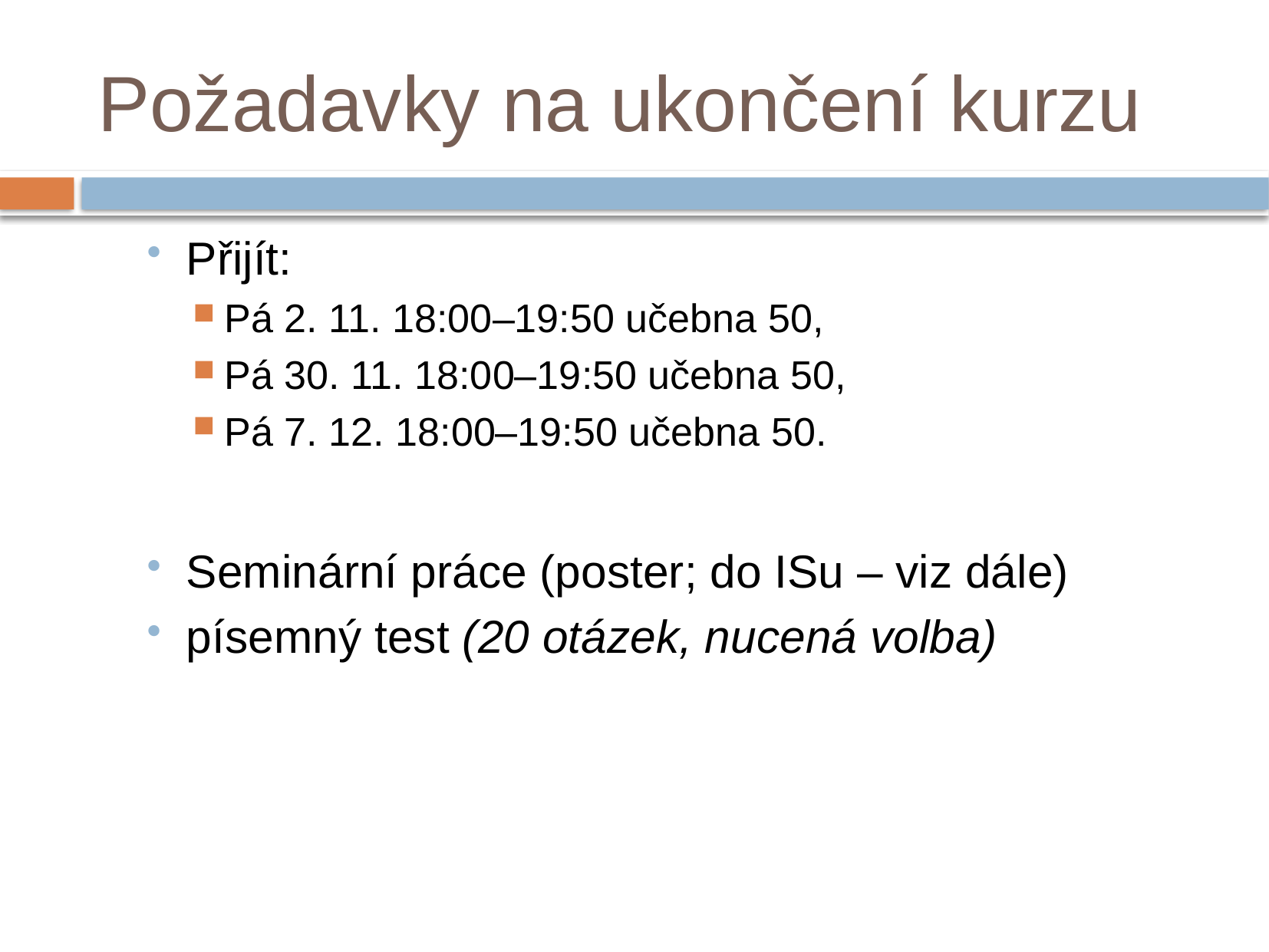

# Požadavky na ukončení kurzu
Přijít:
Pá 2. 11. 18:00–19:50 učebna 50,
Pá 30. 11. 18:00–19:50 učebna 50,
Pá 7. 12. 18:00–19:50 učebna 50.

Seminární práce (poster; do ISu – viz dále)
písemný test (20 otázek, nucená volba)